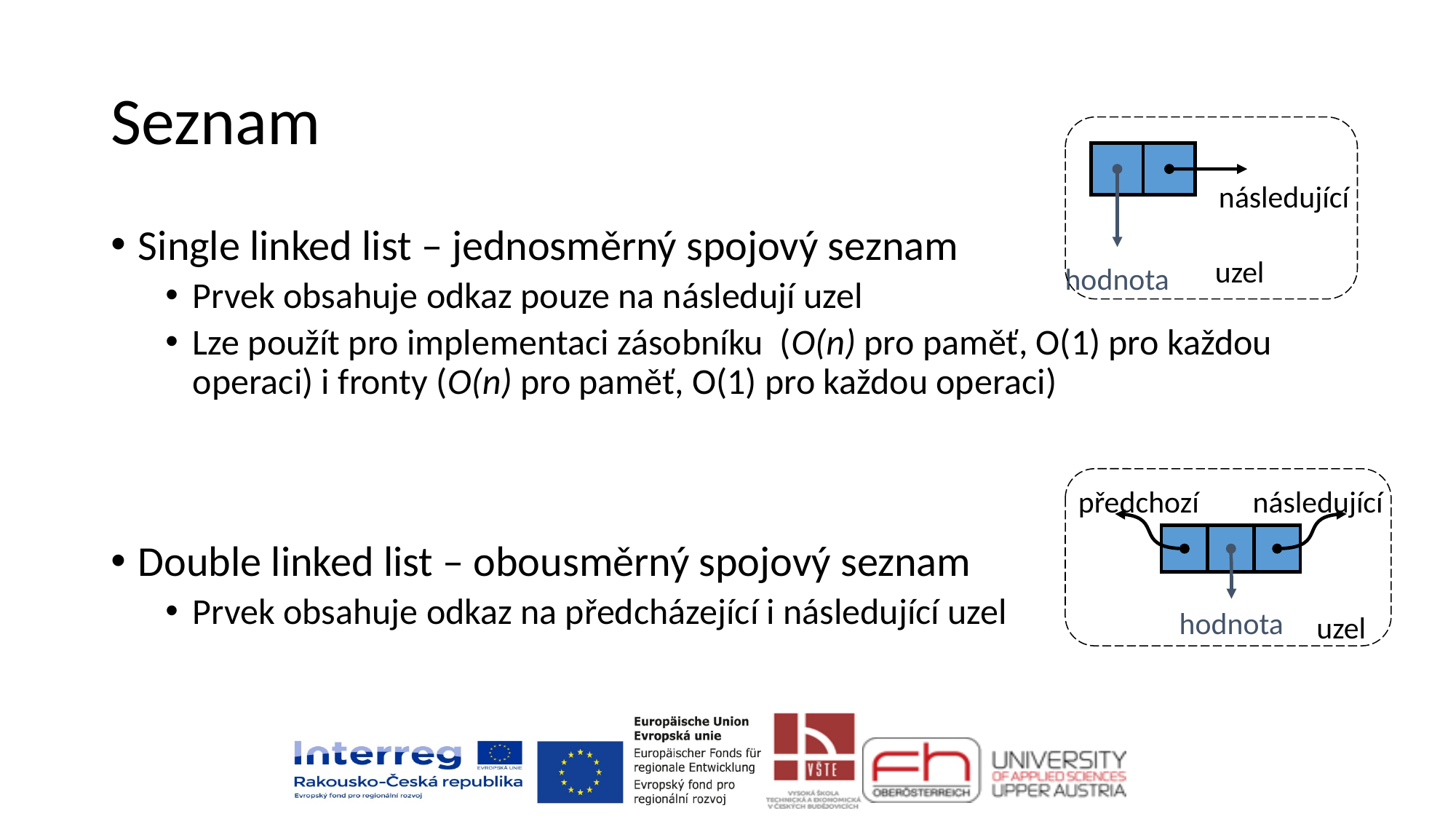

# Seznam

následující
uzel
hodnota
Single linked list – jednosměrný spojový seznam
Prvek obsahuje odkaz pouze na následují uzel
Lze použít pro implementaci zásobníku  (O(n) pro paměť, O(1) pro každou operaci) i fronty (O(n) pro paměť, O(1) pro každou operaci)

Double linked list – obousměrný spojový seznam
Prvek obsahuje odkaz na předcházející i následující uzel

předchozí
následující

hodnota
uzel